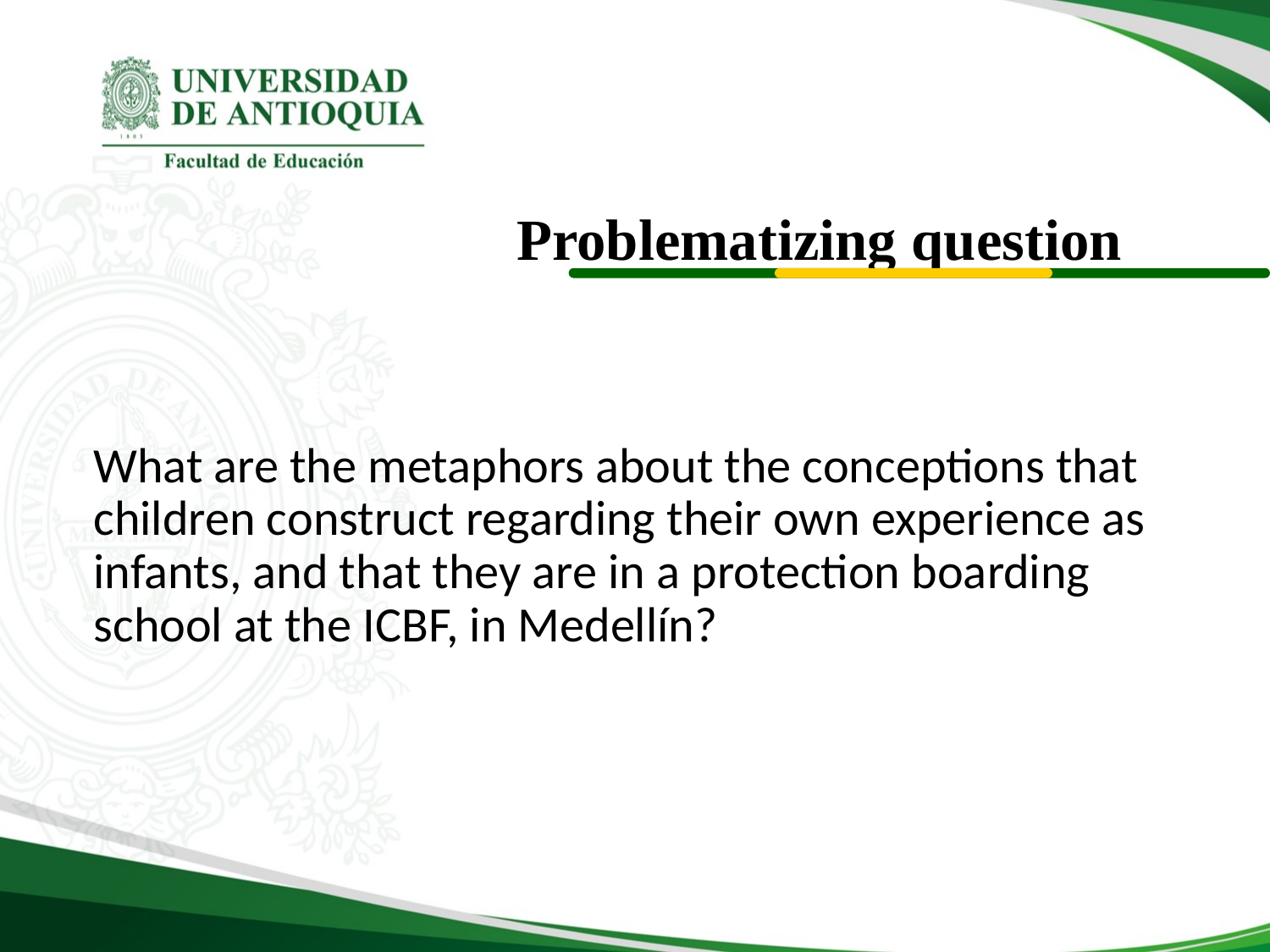

# Problematizing question

What are the metaphors about the conceptions that children construct regarding their own experience as infants, and that they are in a protection boarding school at the ICBF, in Medellín?